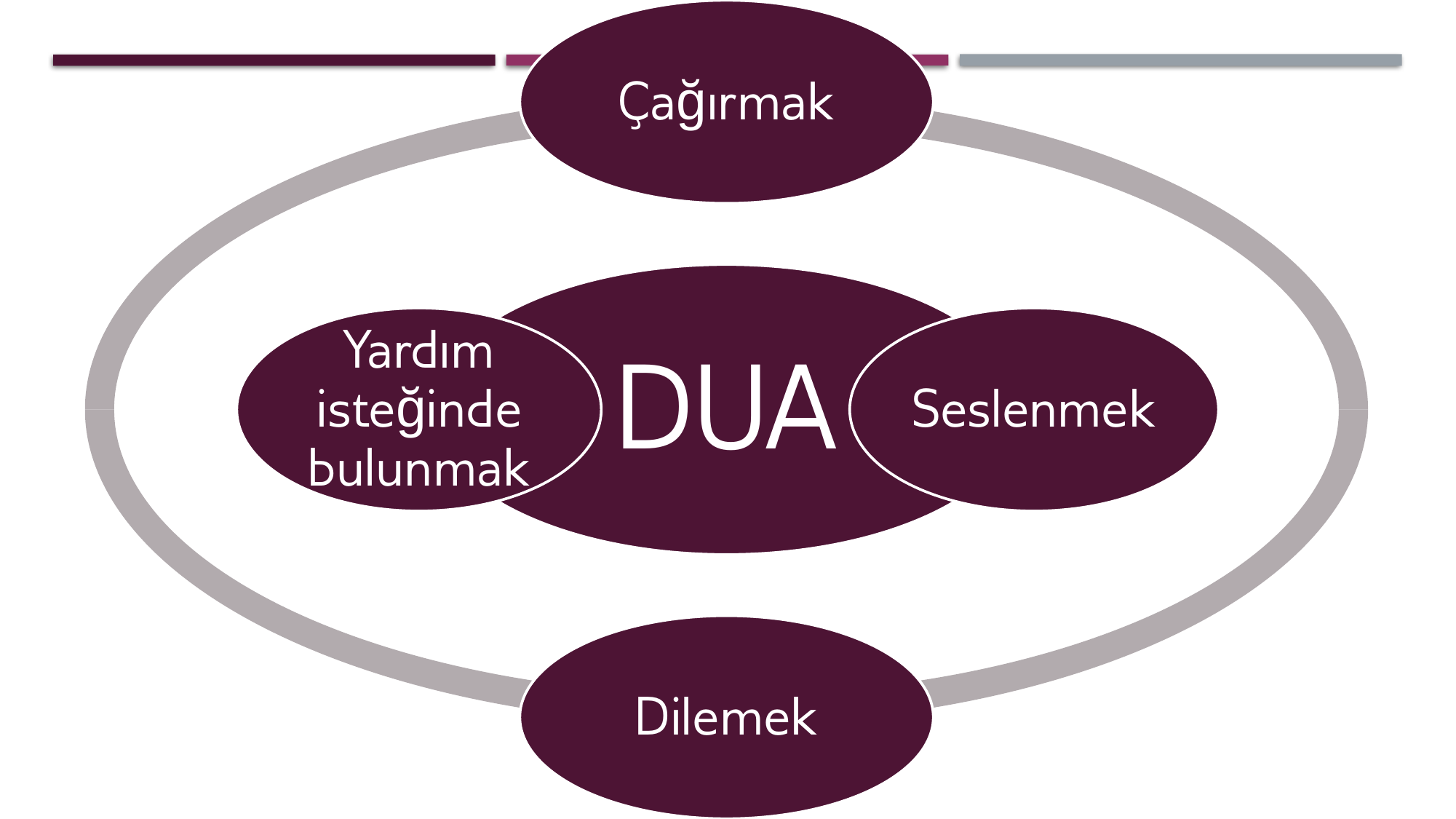

DUA
Çağırmak
Seslenmek
Dilemek
Yardım isteğinde bulunmak